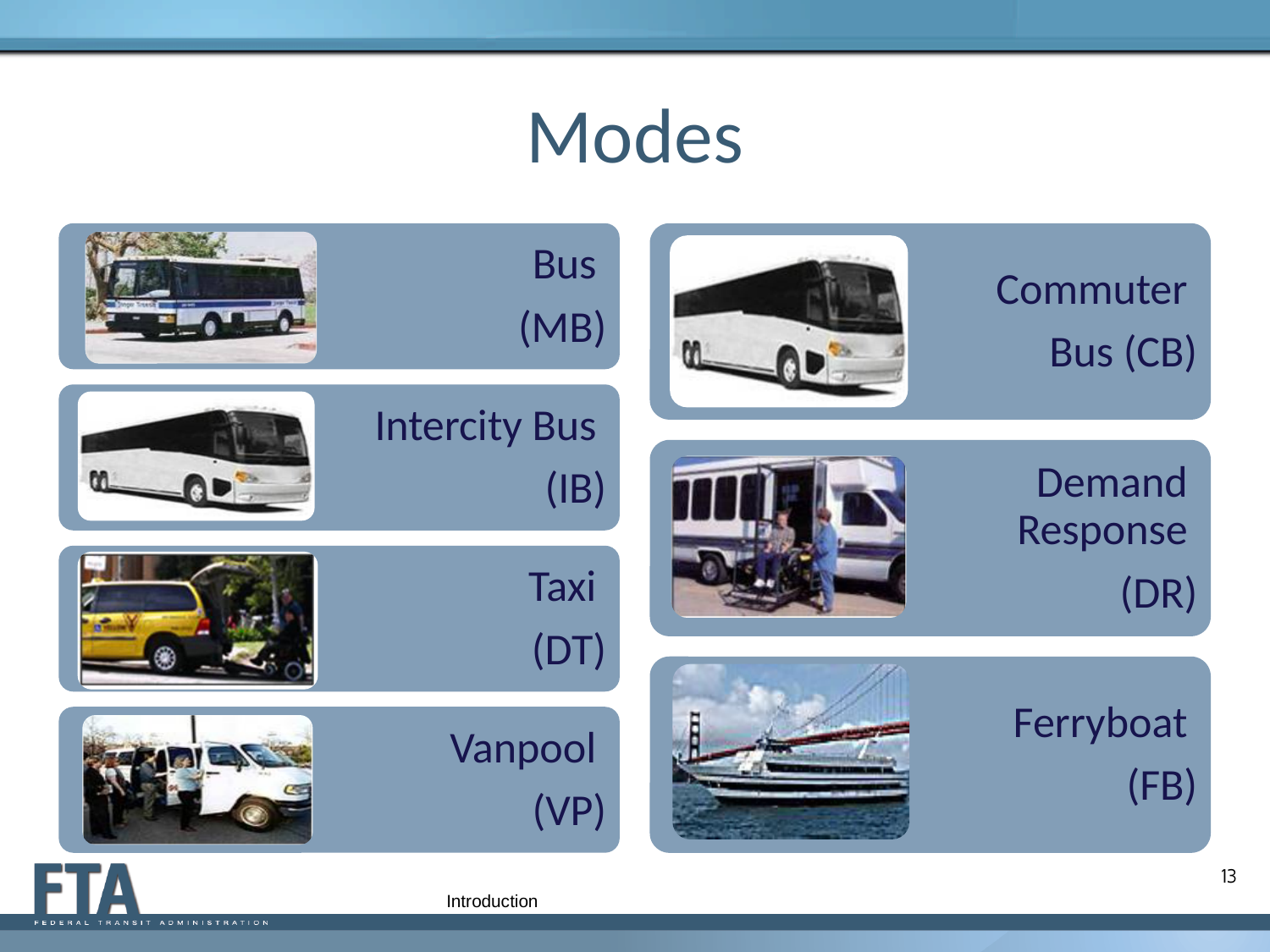

# Modes

    Bus
(MB)

Commuter
Bus (CB)

Intercity Bus
(IB)

Demand
Response
(DR)

Taxi
(DT)

Ferryboat
(FB)

Vanpool
(VP)

13
Introduction